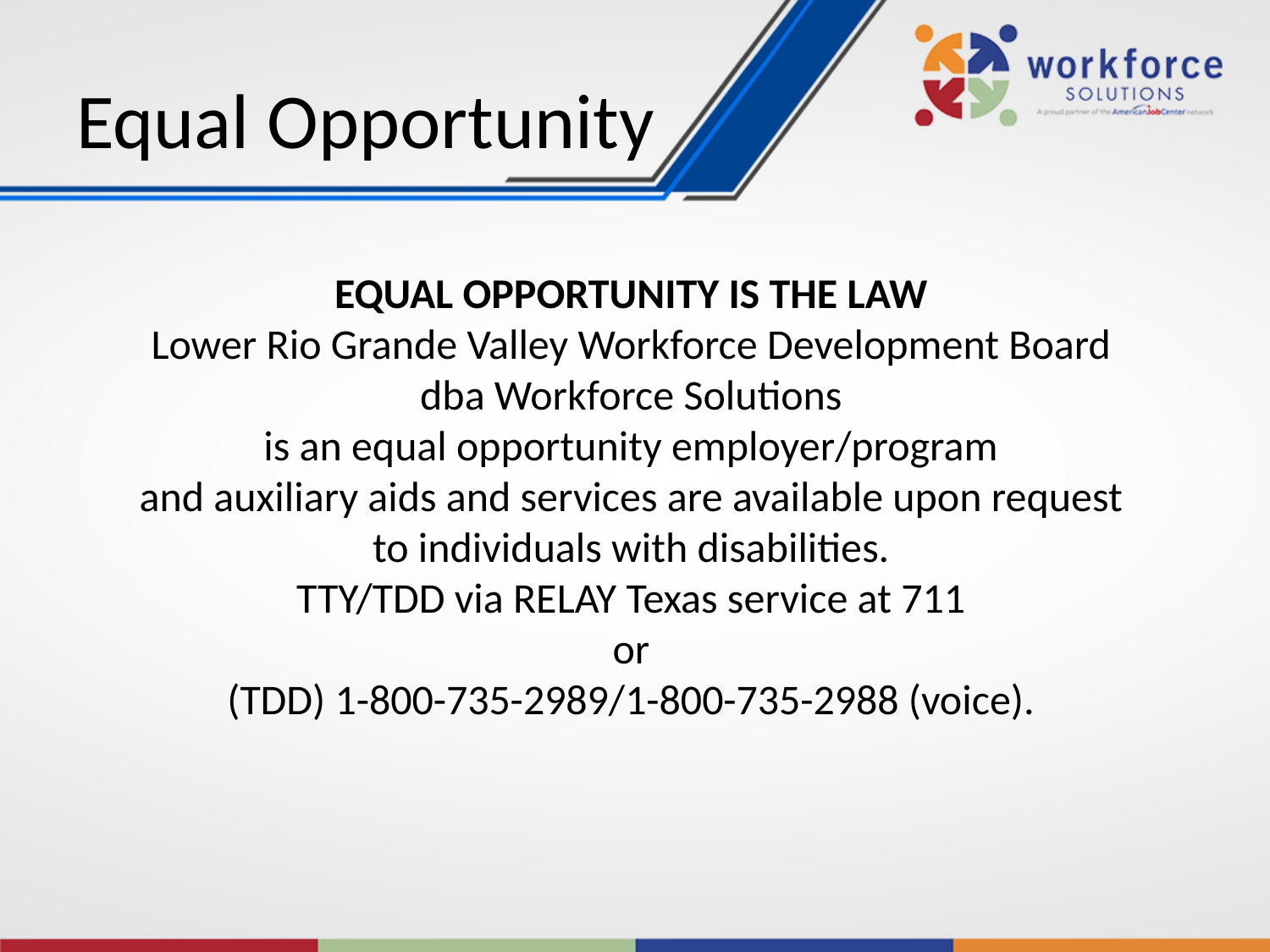

# Equal Opportunity
EQUAL OPPORTUNITY IS THE LAW
Lower Rio Grande Valley Workforce Development Board
dba Workforce Solutions
is an equal opportunity employer/program
and auxiliary aids and services are available upon request
to individuals with disabilities.
TTY/TDD via RELAY Texas service at 711
or
(TDD) 1-800-735-2989/1-800-735-2988 (voice).